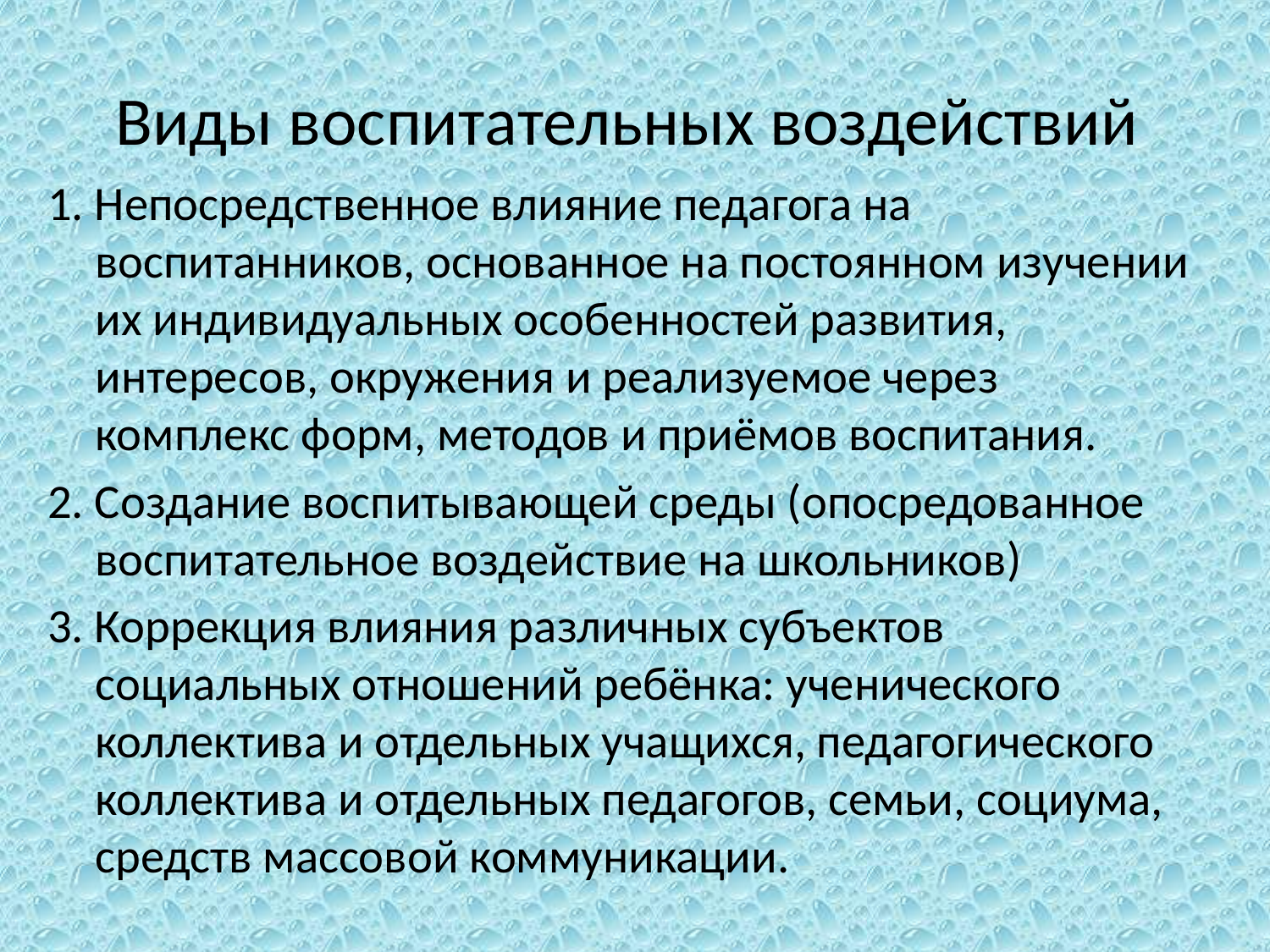

# Виды воспитательных воздействий
1. Непосредственное влияние педагога на воспитанников, основанное на постоянном изучении их индивидуальных особенностей развития, интересов, окружения и реализуемое через комплекс форм, методов и приёмов воспитания.
2. Создание воспитывающей среды (опосредованное воспитательное воздействие на школьников)
3. Коррекция влияния различных субъектов социальных отношений ребёнка: ученического коллектива и отдельных учащихся, педагогического коллектива и отдельных педагогов, семьи, социума, средств массовой коммуникации.